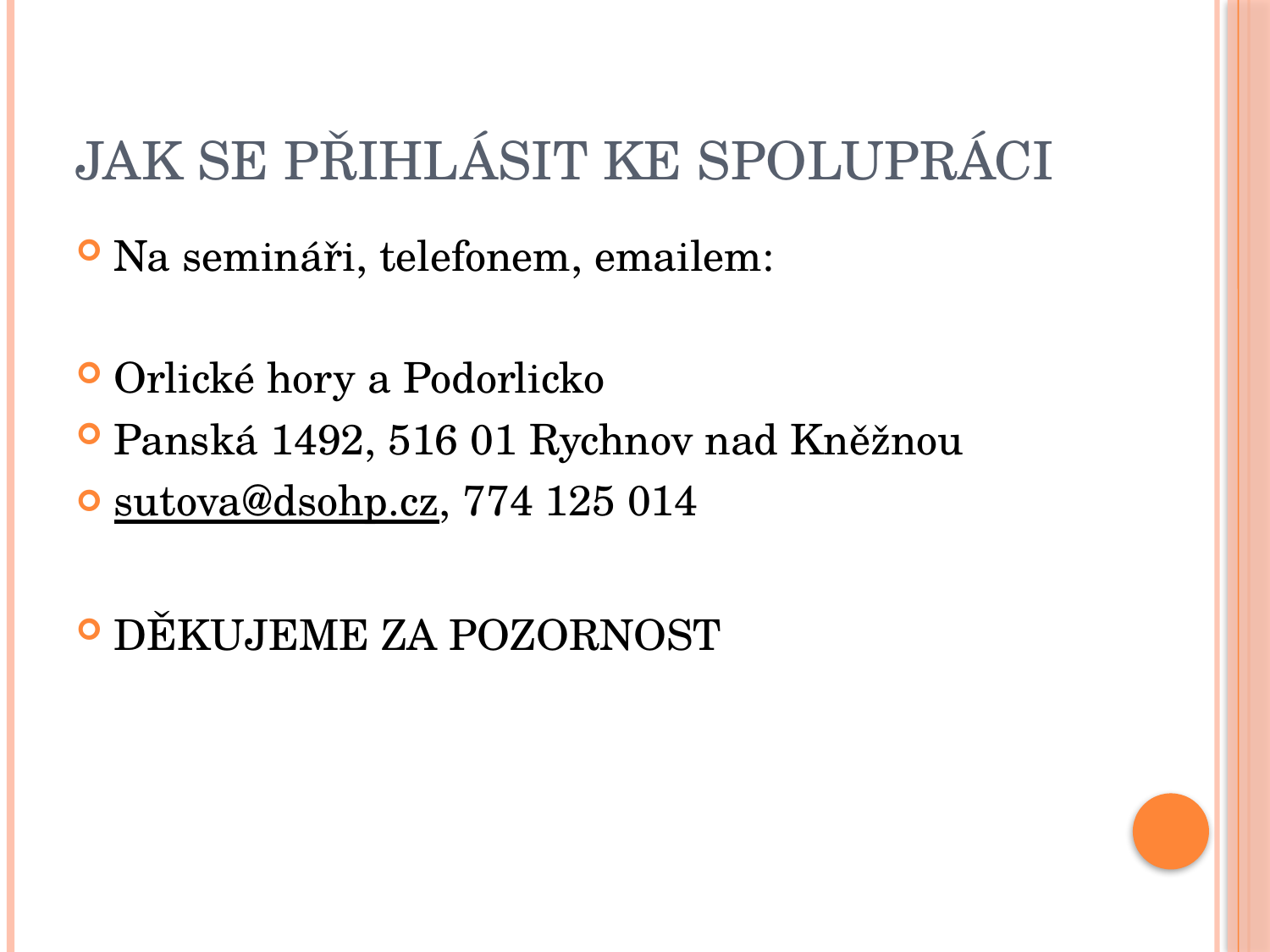

# Jak se přihlásit ke spolupráci
Na semináři, telefonem, emailem:

Orlické hory a Podorlicko
Panská 1492, 516 01 Rychnov nad Kněžnou
sutova@dsohp.cz, 774 125 014

DĚKUJEME ZA POZORNOST